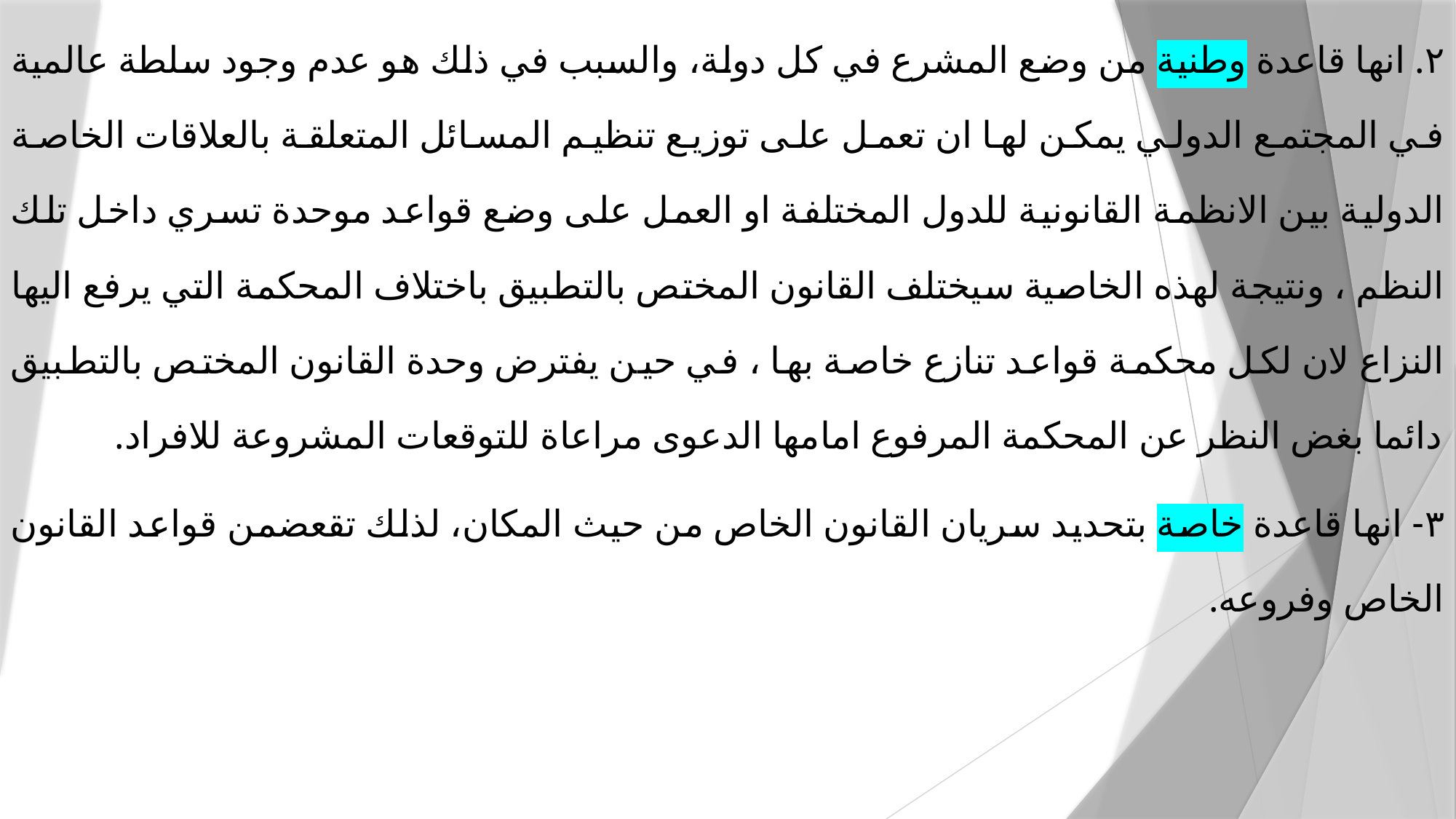

٢. انها قاعدة وطنية من وضع المشرع في كل دولة، والسبب في ذلك هو عدم وجود سلطة عالمية في المجتمع الدولي يمكن لها ان تعمل على توزيع تنظيم المسائل المتعلقة بالعلاقات الخاصة الدولية بين الانظمة القانونية للدول المختلفة او العمل على وضع قواعد موحدة تسري داخل تلك النظم ، ونتيجة لهذه الخاصية سيختلف القانون المختص بالتطبيق باختلاف المحكمة التي يرفع اليها النزاع لان لكل محكمة قواعد تنازع خاصة بها ، في حين يفترض وحدة القانون المختص بالتطبيق دائما بغض النظر عن المحكمة المرفوع امامها الدعوى مراعاة للتوقعات المشروعة للافراد.
٣- انها قاعدة خاصة بتحديد سريان القانون الخاص من حيث المكان، لذلك تقعضمن قواعد القانون الخاص وفروعه.